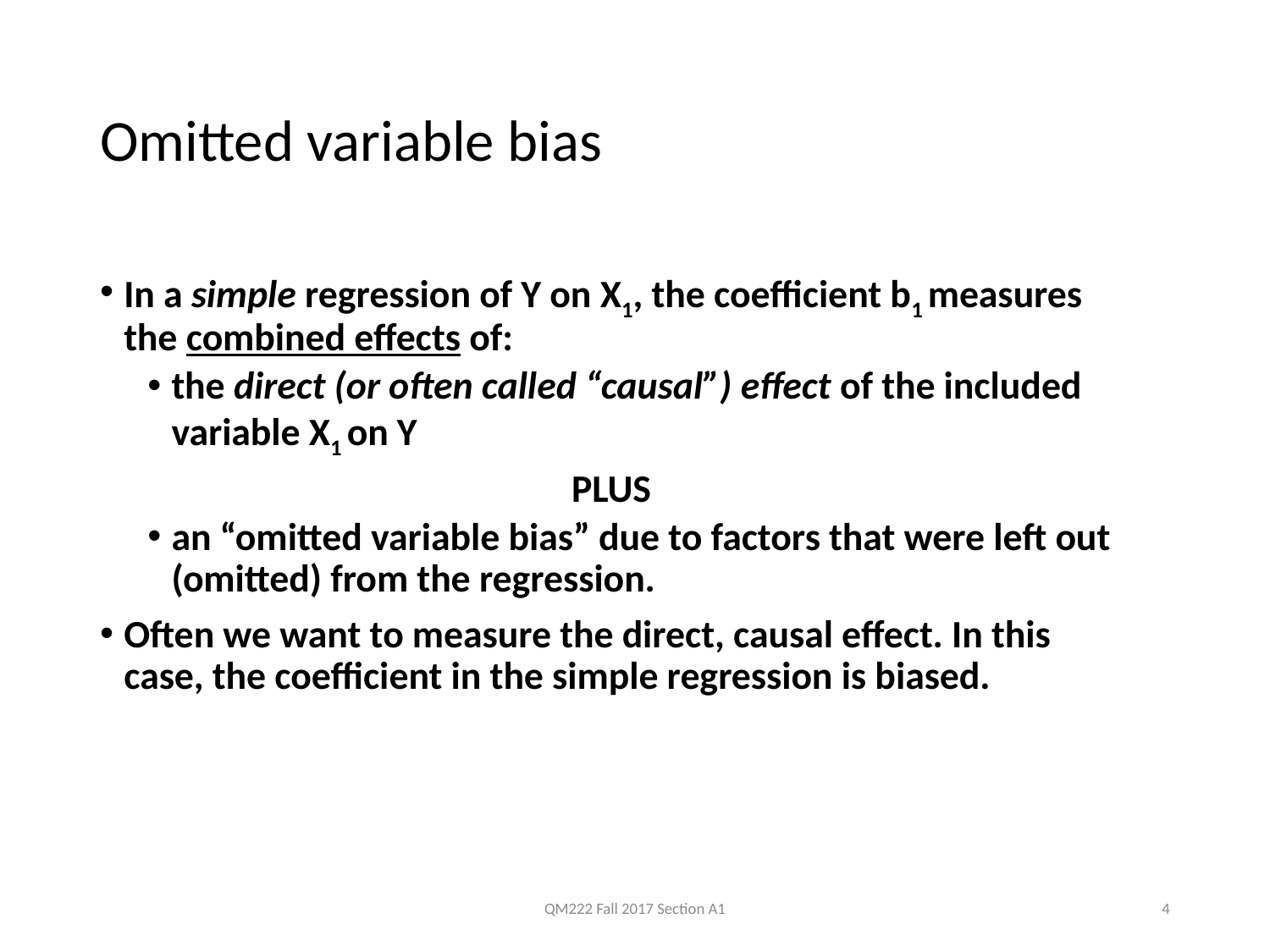

# Omitted variable bias
In a simple regression of Y on X1, the coefficient b1 measures the combined effects of:
the direct (or often called “causal”) effect of the included variable X1 on Y
PLUS
an “omitted variable bias” due to factors that were left out (omitted) from the regression.
Often we want to measure the direct, causal effect. In this case, the coefficient in the simple regression is biased.

QM222 Fall 2017 Section A1
4